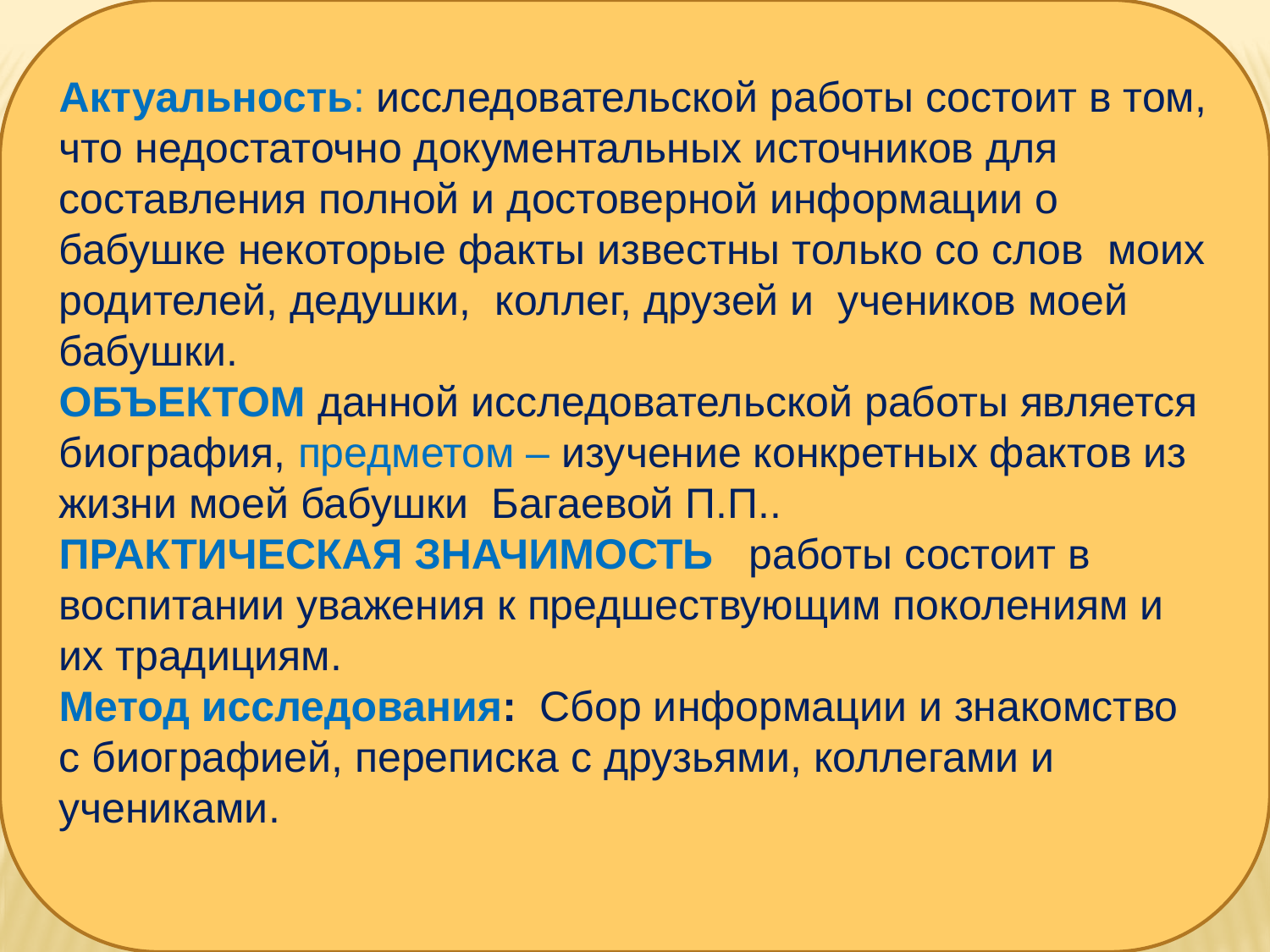

Актуальность: исследовательской работы состоит в том, что недостаточно документальных источников для составления полной и достоверной информации о бабушке некоторые факты известны только со слов  моих родителей, дедушки,  коллег, друзей и  учеников моей бабушки.
ОБЪЕКТОМ данной исследовательской работы является  биография, предметом – изучение конкретных фактов из жизни моей бабушки  Багаевой П.П..
ПРАКТИЧЕСКАЯ ЗНАЧИМОСТЬ   работы состоит в воспитании уважения к предшествующим поколениям и их традициям.
Метод исследования:  Сбор информации и знакомство с биографией, переписка с друзьями, коллегами и  учениками.